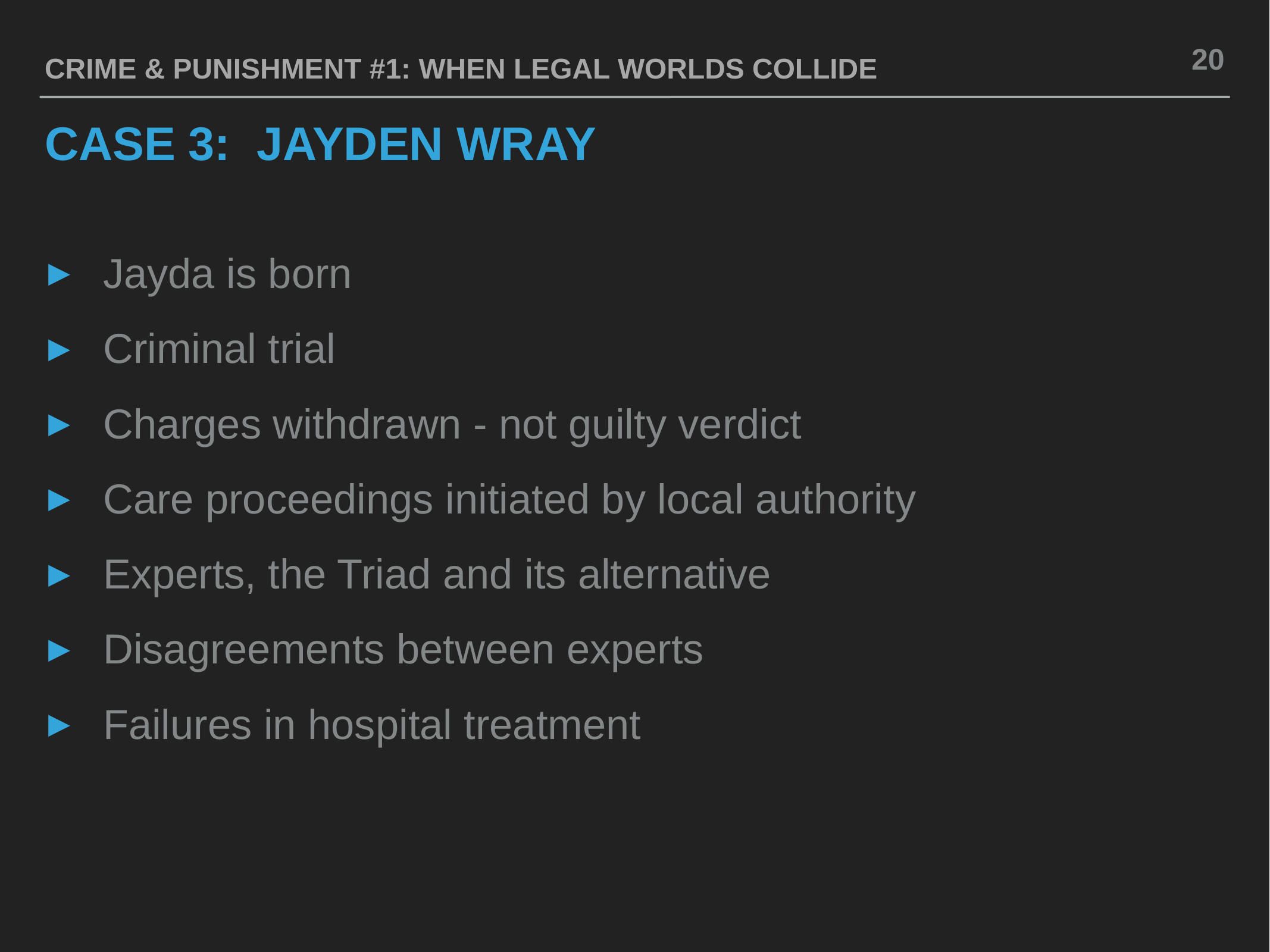

20
Crime & punishment #1: when legal worlds collide
# case 3:  jayden wray
Jayda is born
Criminal trial
Charges withdrawn - not guilty verdict
Care proceedings initiated by local authority
Experts, the Triad and its alternative
Disagreements between experts
Failures in hospital treatment